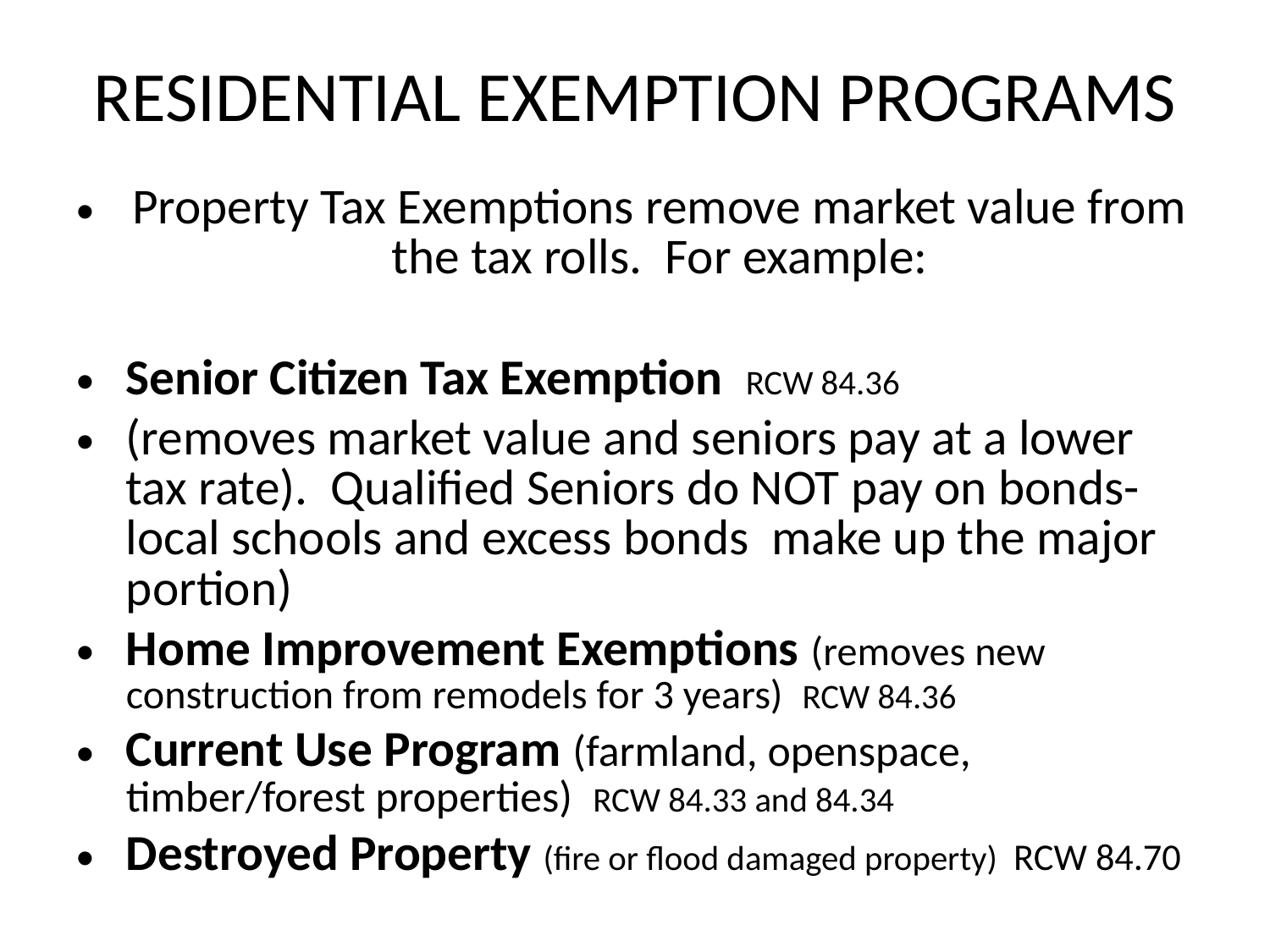

# RESIDENTIAL EXEMPTION PROGRAMS
Property Tax Exemptions remove market value from the tax rolls.  For example:

Senior Citizen Tax Exemption  RCW 84.36
(removes market value and seniors pay at a lower tax rate).  Qualified Seniors do NOT pay on bonds-local schools and excess bonds  make up the major portion)
Home Improvement Exemptions (removes new construction from remodels for 3 years)  RCW 84.36
Current Use Program (farmland, openspace, timber/forest properties)  RCW 84.33 and 84.34
Destroyed Property (fire or flood damaged property)  RCW 84.70